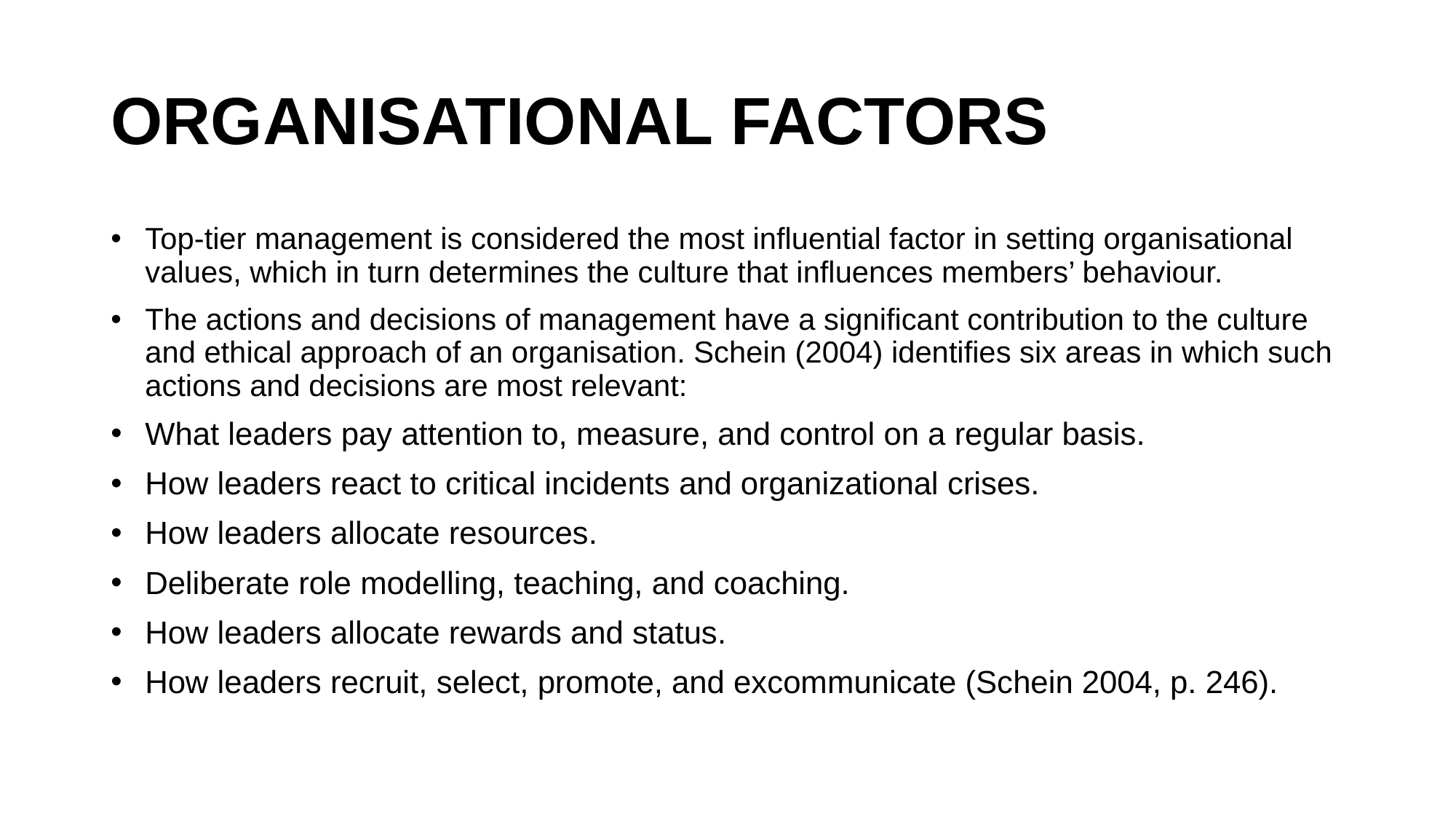

# ORGANISATIONAL FACTORS
Top-tier management is considered the most influential factor in setting organisational values, which in turn determines the culture that influences members’ behaviour.
The actions and decisions of management have a significant contribution to the culture and ethical approach of an organisation. Schein (2004) identifies six areas in which such actions and decisions are most relevant:
What leaders pay attention to, measure, and control on a regular basis.
How leaders react to critical incidents and organizational crises.
How leaders allocate resources.
Deliberate role modelling, teaching, and coaching.
How leaders allocate rewards and status.
How leaders recruit, select, promote, and excommunicate (Schein 2004, p. 246).